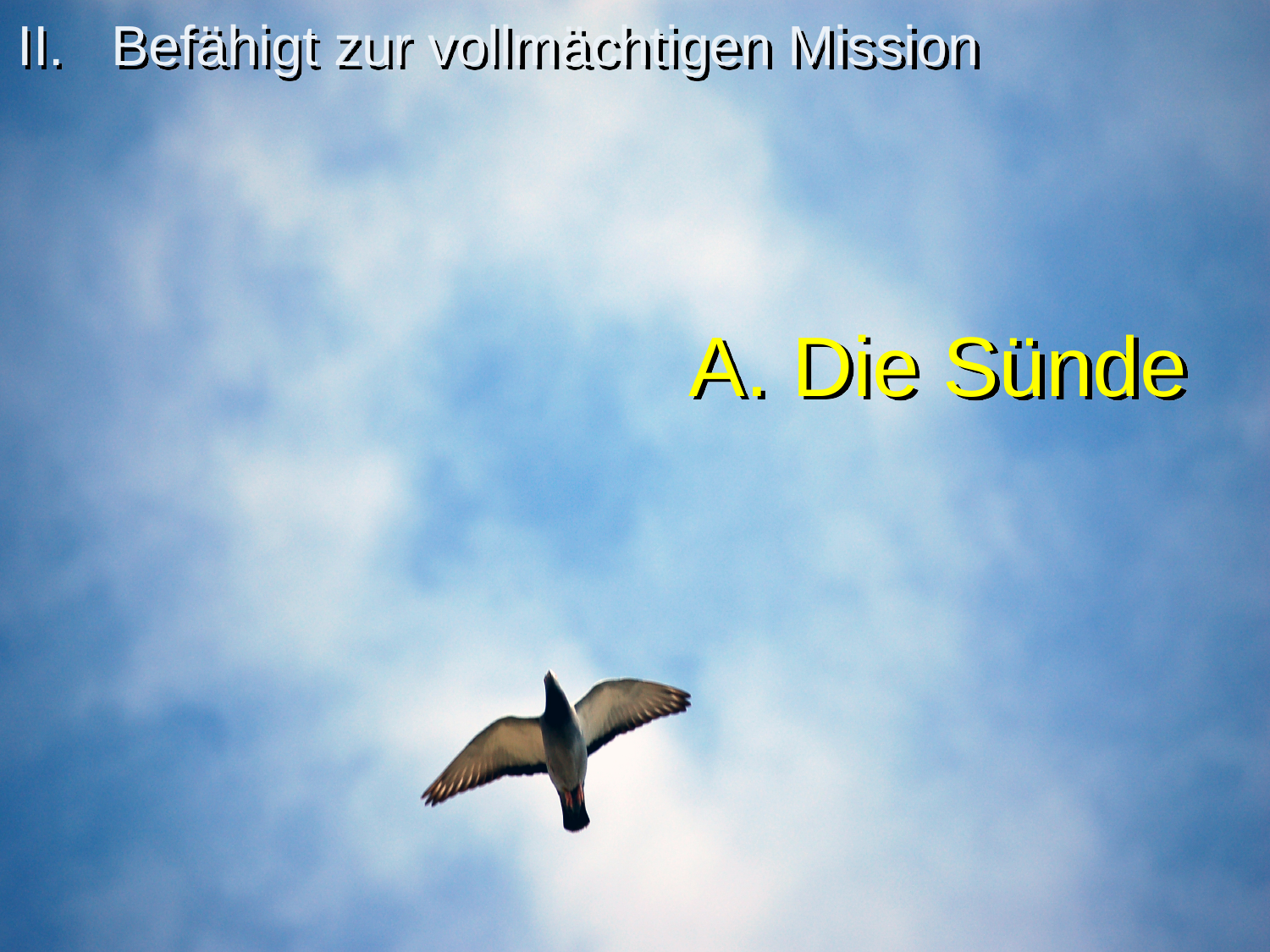

# II.   Befähigt zur vollmächtigen Mission
A. Die Sünde